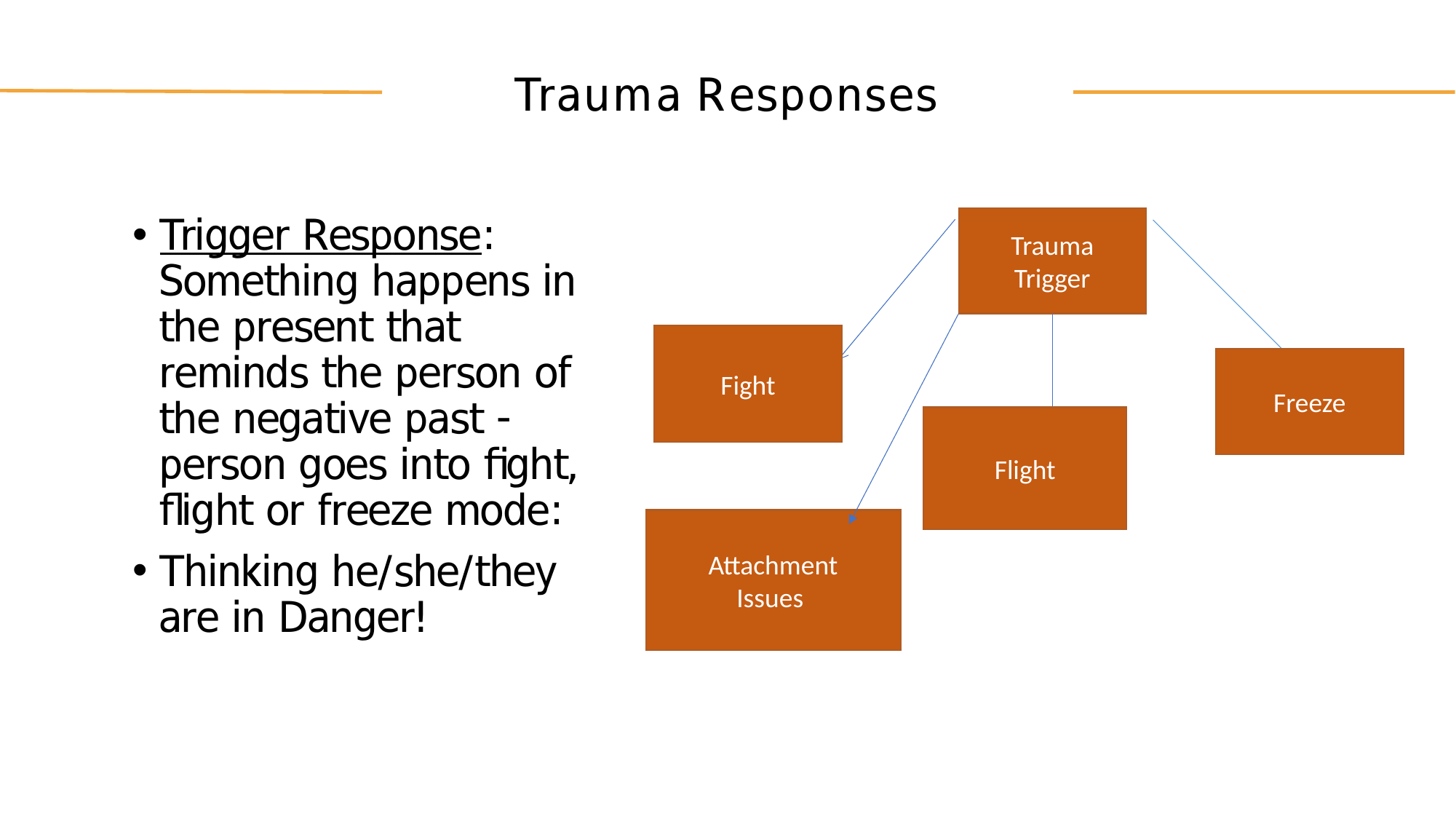

# Trauma Responses
Trigger Response: Something happens in the present that reminds the person of the negative past - person goes into fight, flight or freeze mode:
Thinking he/she/they are in Danger!
Trauma
Trigger
Fight
Freeze
Flight
Attachment
Issues